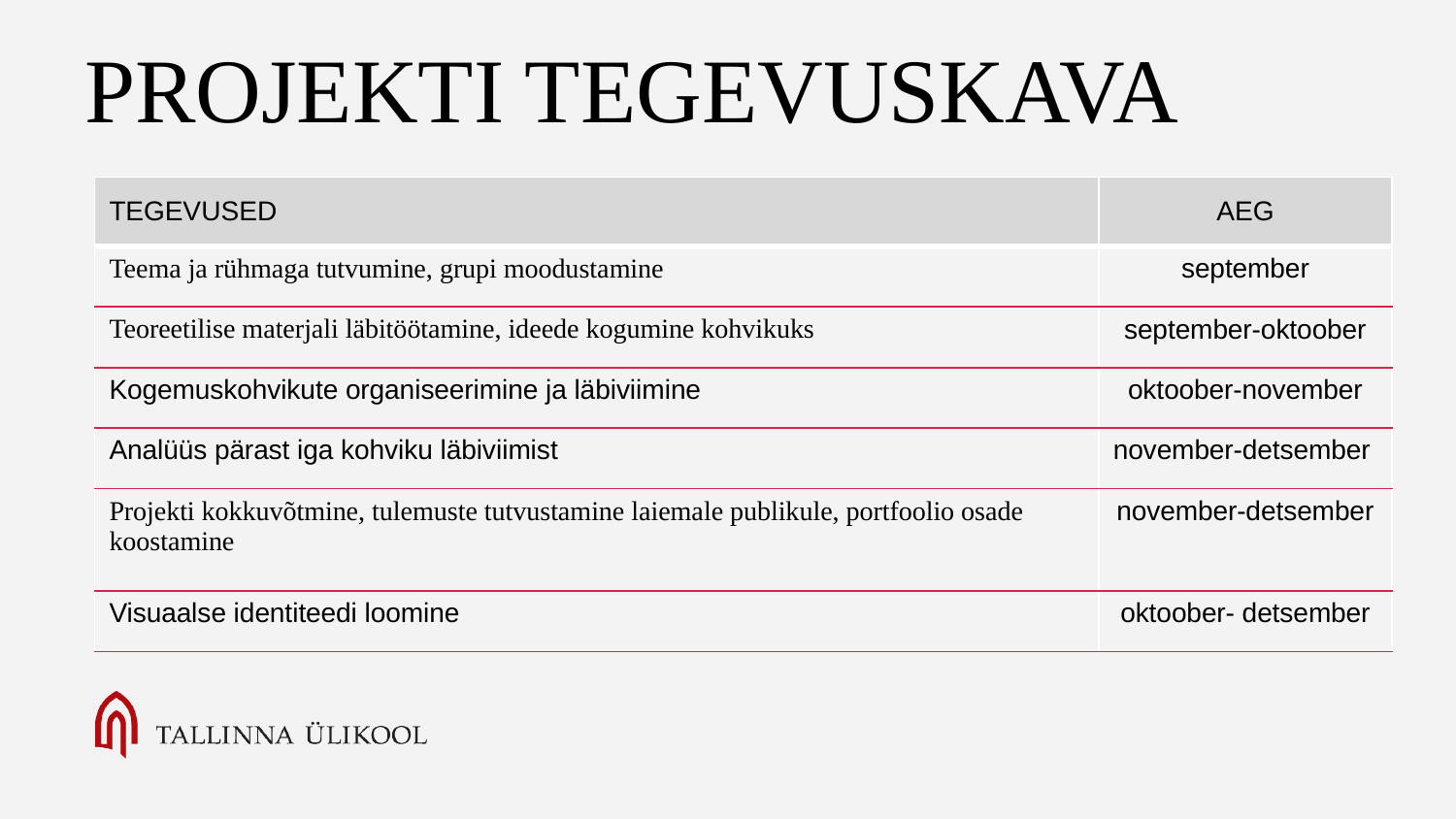

# Projekti tegevuskava
| TEGEVUSED | AEG |
| --- | --- |
| Teema ja rühmaga tutvumine, grupi moodustamine | september |
| Teoreetilise materjali läbitöötamine, ideede kogumine kohvikuks | september-oktoober |
| Kogemuskohvikute organiseerimine ja läbiviimine | oktoober-november |
| Analüüs pärast iga kohviku läbiviimist | november-detsember |
| Projekti kokkuvõtmine, tulemuste tutvustamine laiemale publikule, portfoolio osade koostamine | november-detsember |
| Visuaalse identiteedi loomine | oktoober- detsember |